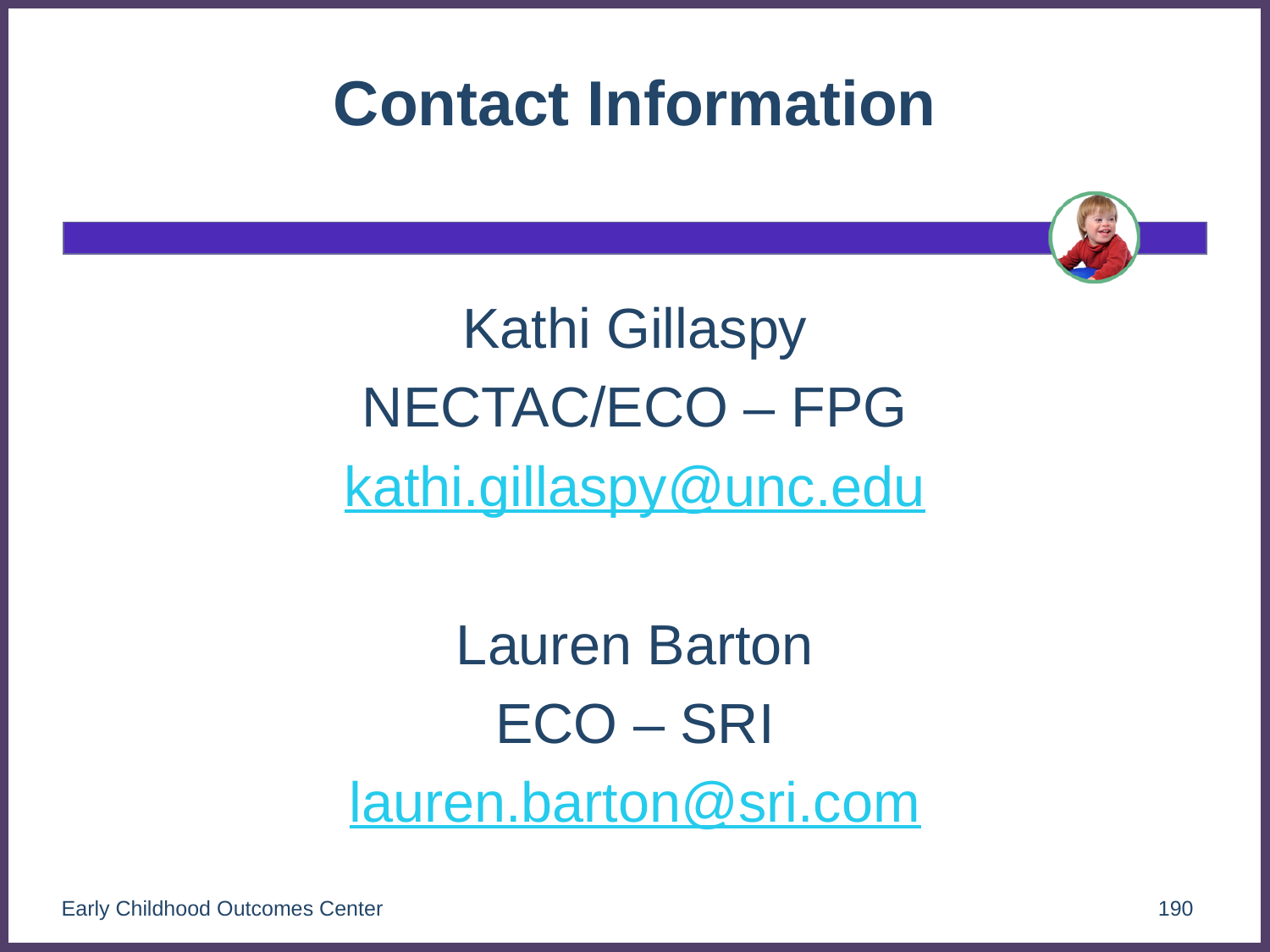

# Contact Information
Kathi Gillaspy
NECTAC/ECO – FPG
kathi.gillaspy@unc.edu

Lauren Barton
ECO – SRI
lauren.barton@sri.com
Early Childhood Outcomes Center
190